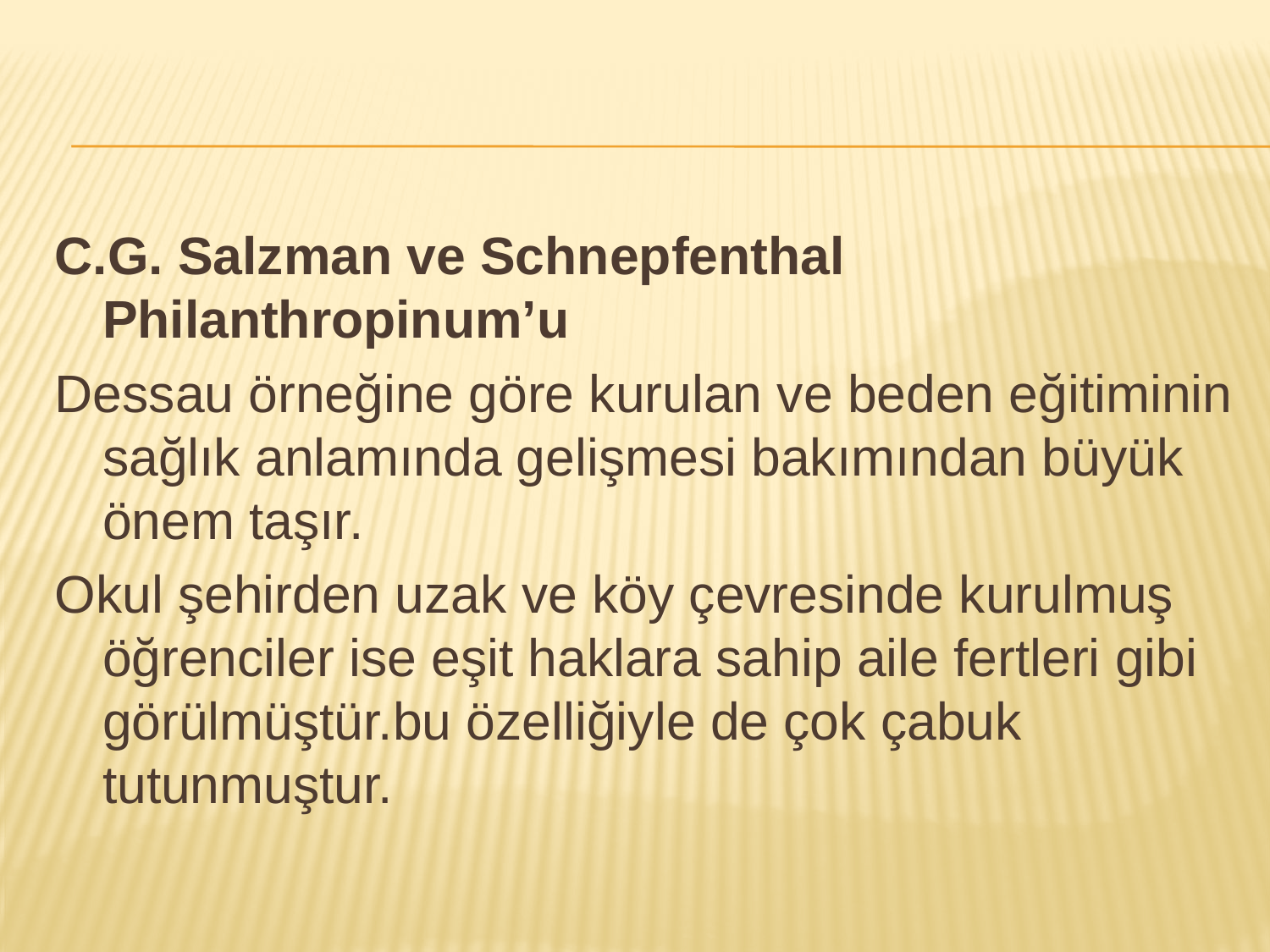

#
C.G. Salzman ve Schnepfenthal Philanthropinum’u
Dessau örneğine göre kurulan ve beden eğitiminin sağlık anlamında gelişmesi bakımından büyük önem taşır.
Okul şehirden uzak ve köy çevresinde kurulmuş öğrenciler ise eşit haklara sahip aile fertleri gibi görülmüştür.bu özelliğiyle de çok çabuk tutunmuştur.